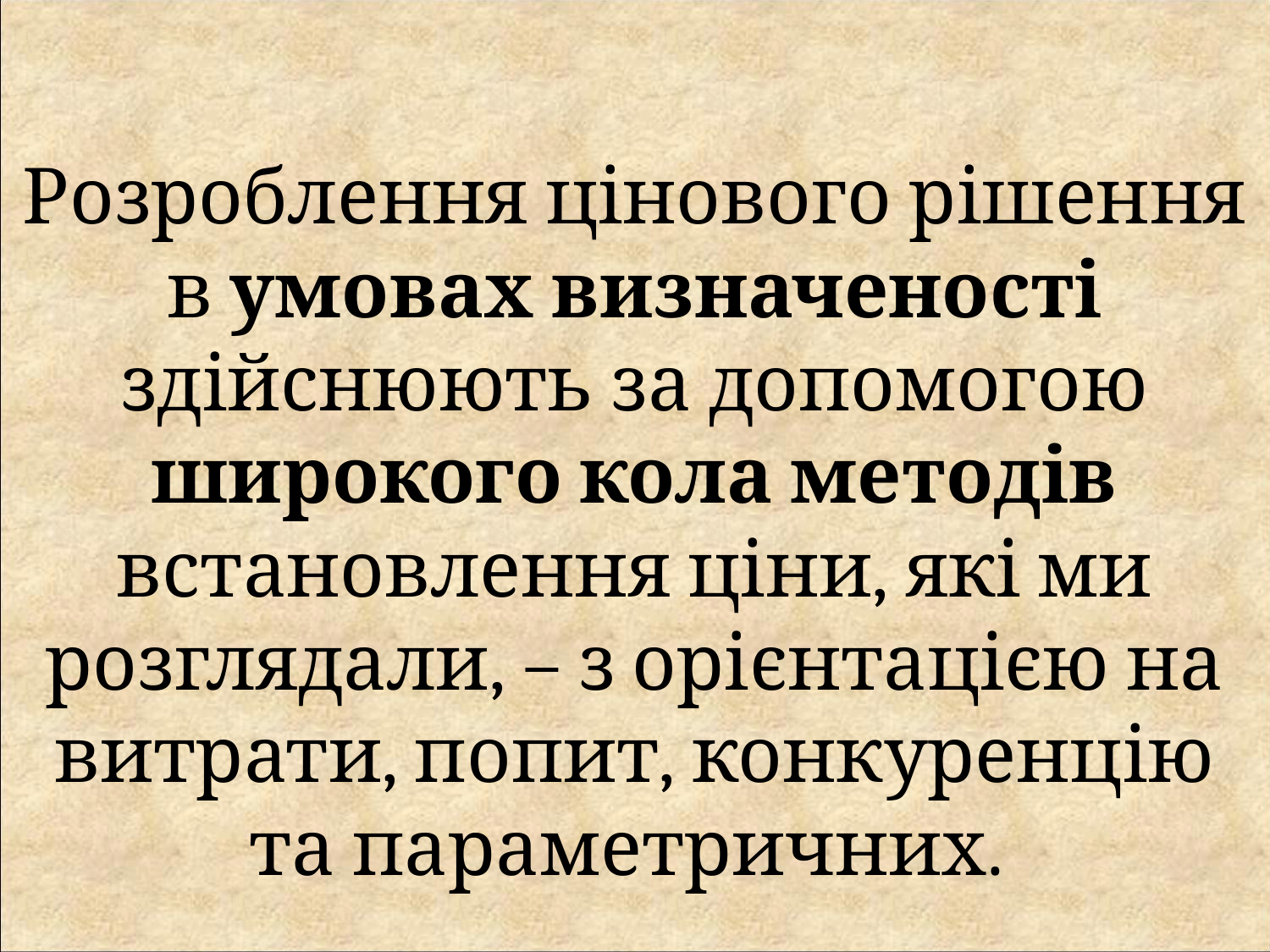

Розроблення цінового рішення в умовах визначеності здійснюють за допомогою широкого кола методів встановлення ціни, які ми розглядали, – з орієнтацією на витрати, попит, конкуренцію та параметричних.